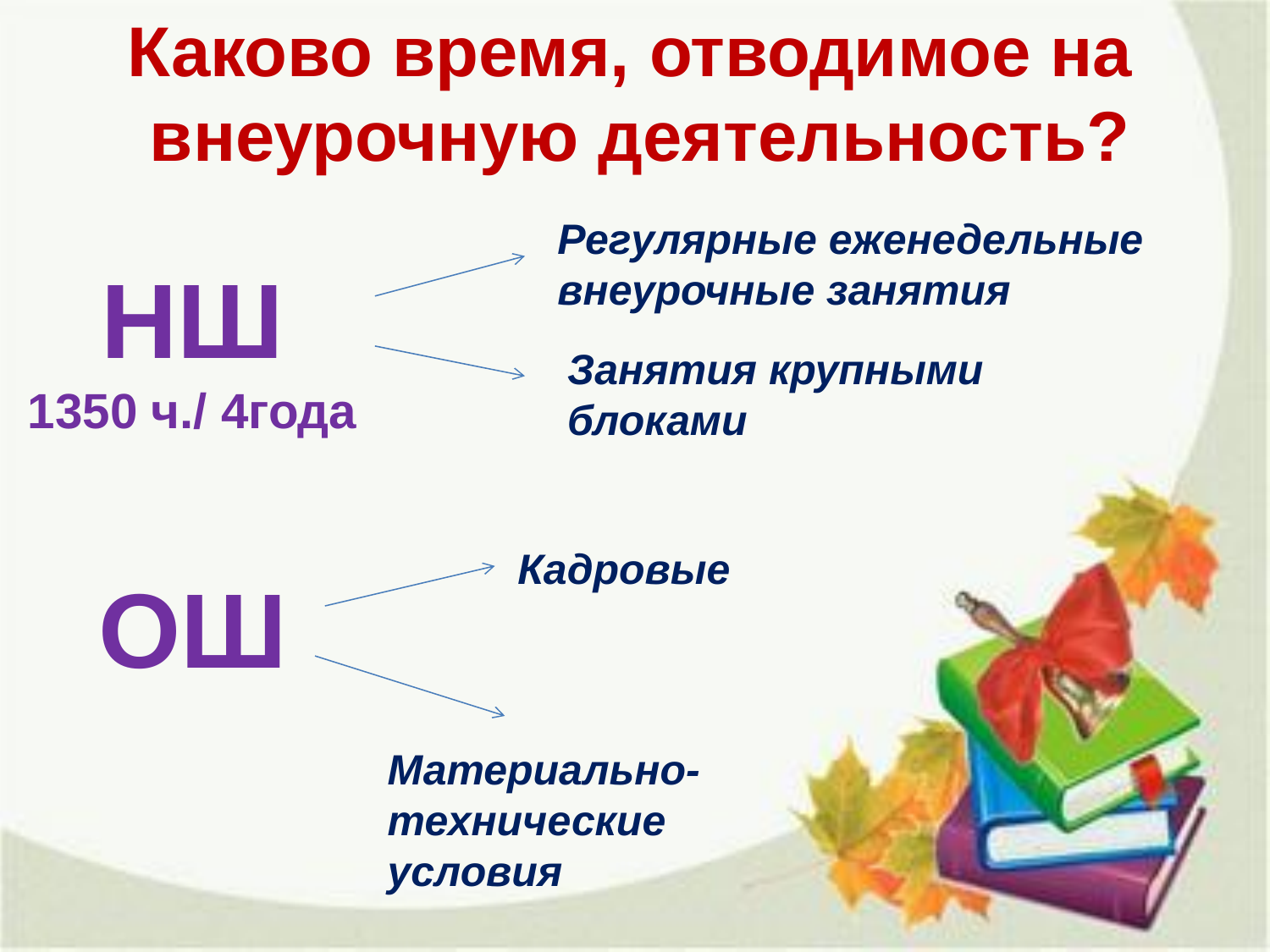

Каково время, отводимое на  внеурочную деятельность?
Регулярные еженедельные внеурочные занятия
НШ
1350 ч./ 4года
Занятия крупными блоками
Кадровые
ОШ
Материально-технические условия